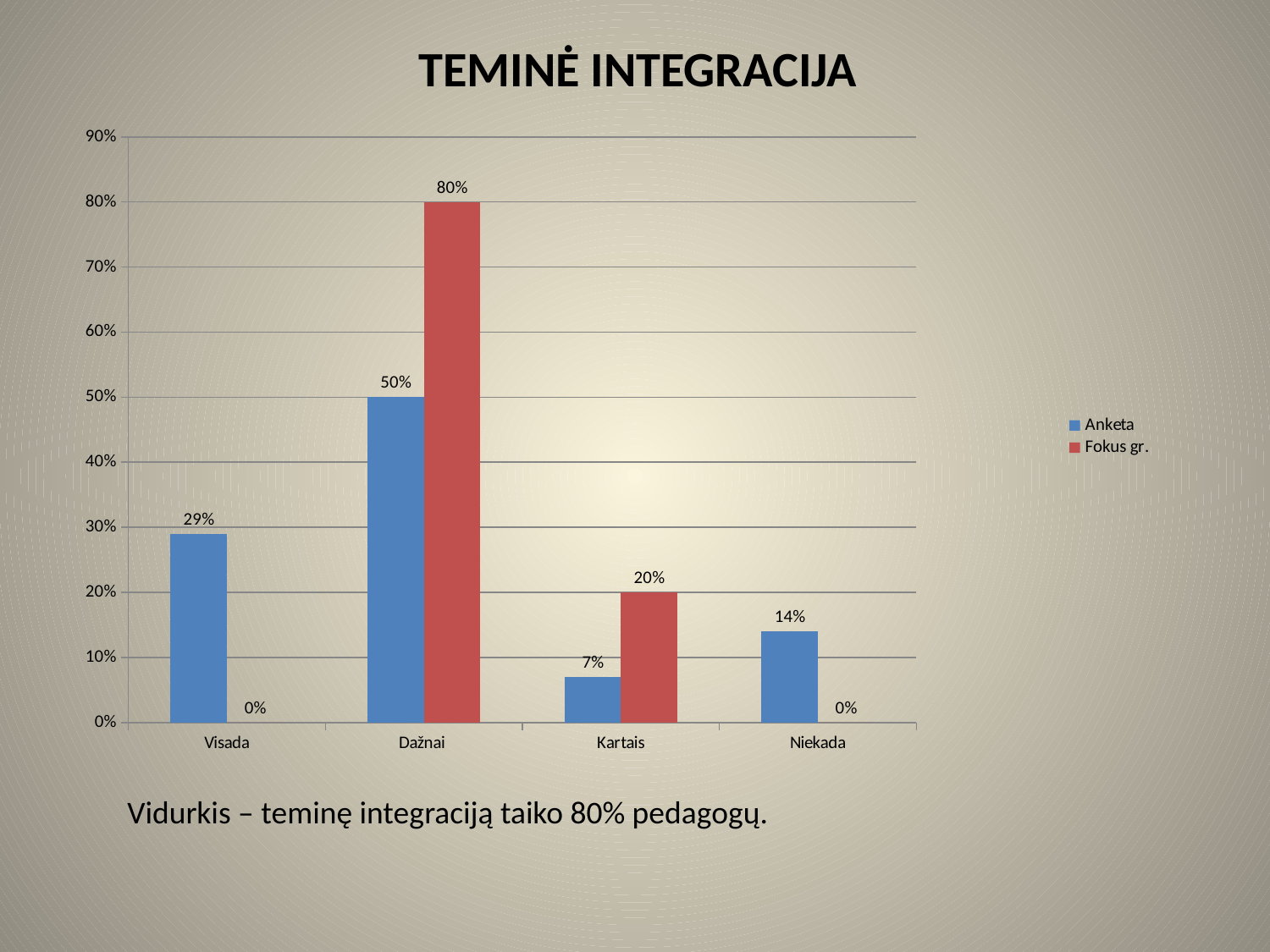

# TEMINĖ INTEGRACIJA

### Chart

| Category | Anketa | Fokus gr. |
|---|---|---|
| Visada | 0.29 | 0.0 |
| Dažnai  | 0.5 | 0.8 |
| Kartais | 0.07 | 0.2 |
| Niekada | 0.14 | 0.0 |
Vidurkis – teminę integraciją taiko 80% pedagogų.